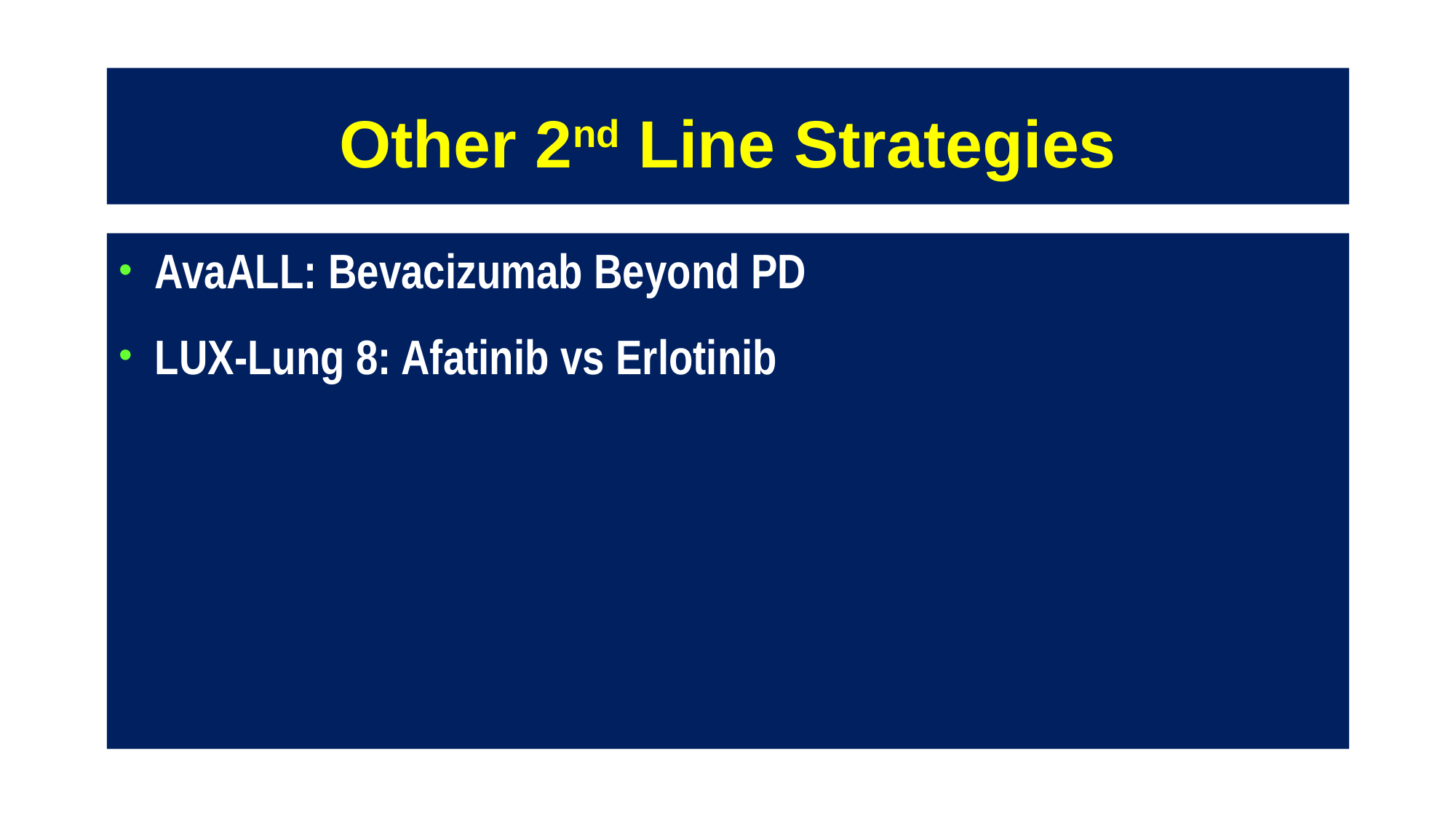

# Other 2nd Line Strategies
AvaALL: Bevacizumab Beyond PD
LUX-Lung 8: Afatinib vs Erlotinib